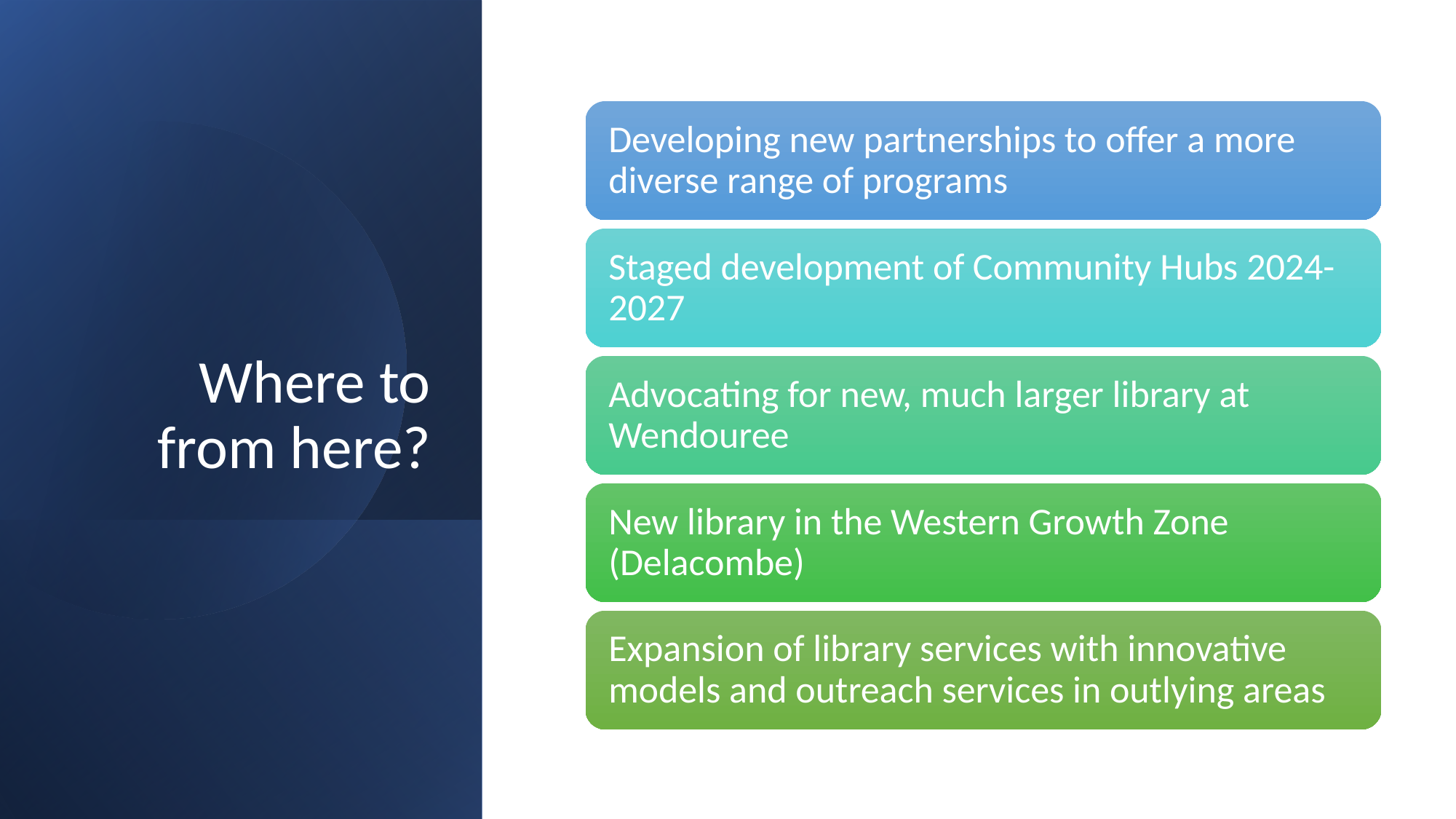

Developing new partnerships to offer a more diverse range of programs
Staged development of Community Hubs 2024-2027
Advocating for new, much larger library at Wendouree
New library in the Western Growth Zone (Delacombe)
Expansion of library services with innovative models and outreach services in outlying areas

# Where to from here?